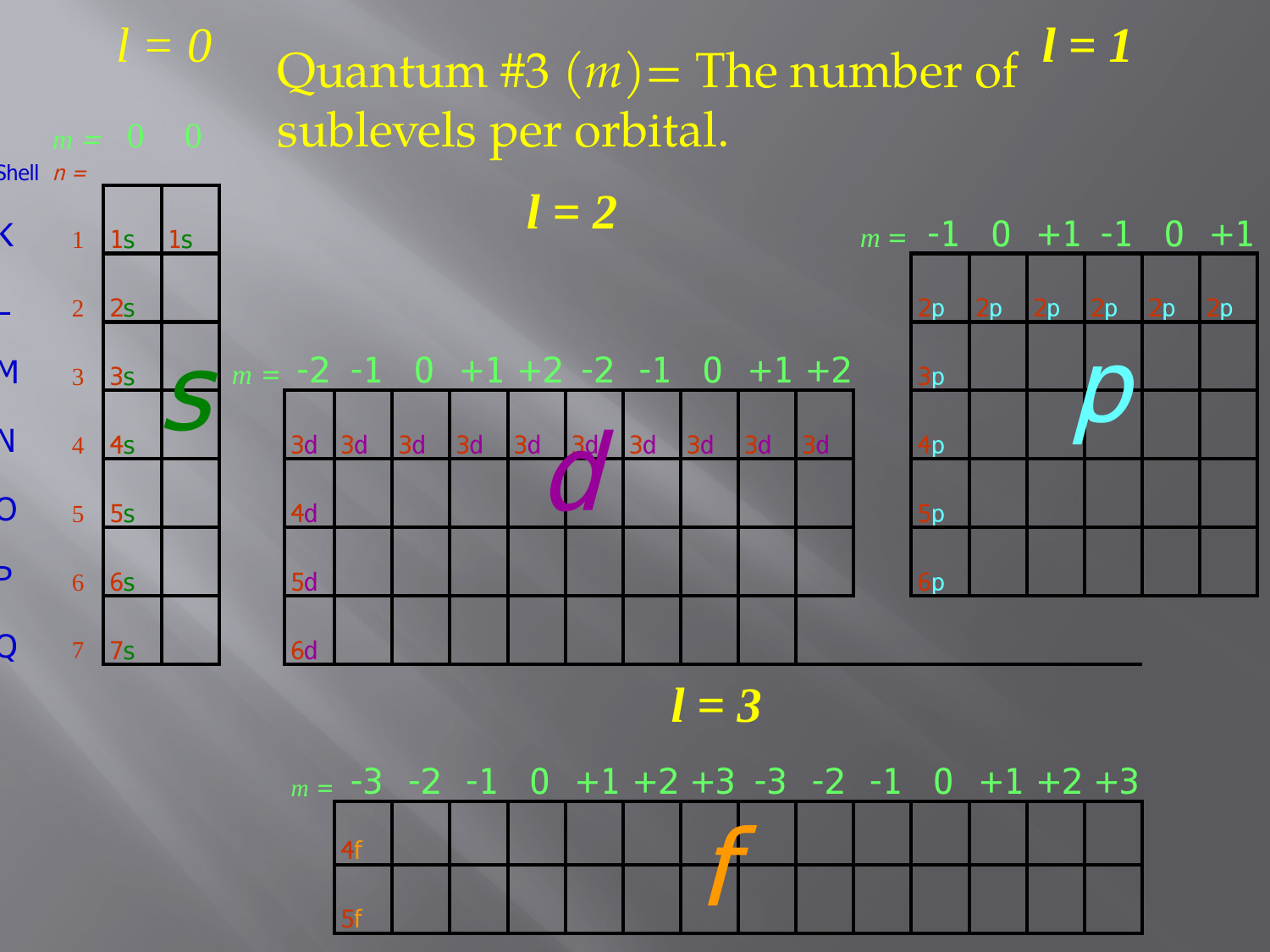

|  |  | l = 0 |  |  |  |  |  |  |  |  |  |  |  |  |  | l = 1 |  |  |  |  |  |
| --- | --- | --- | --- | --- | --- | --- | --- | --- | --- | --- | --- | --- | --- | --- | --- | --- | --- | --- | --- | --- | --- |
|  | m = | 0 | 0 |  |  |  |  |  |  |  |  |  |  |  |  |  |  |  |  |  |  |
| Shell | n = |  |  |  |  |  |  |  |  |  |  |  |  |  |  |  |  |  |  |  |  |
| K | 1 | 1s | 1s |  | l = 2 |  |  |  |  |  |  |  |  |  | m = | -1 | 0 | +1 | -1 | 0 | +1 |
| L | 2 | 2s |  |  |  |  |  |  |  |  |  |  |  |  |  | 2p | 2p | 2p | 2p | 2p | 2p |
| M | 3 | 3s |  | m = | -2 | -1 | 0 | +1 | +2 | -2 | -1 | 0 | +1 | +2 |  | 3p |  |  |  |  |  |
| N | 4 | 4s |  |  | 3d | 3d | 3d | 3d | 3d | 3d | 3d | 3d | 3d | 3d |  | 4p |  |  |  |  |  |
| O | 5 | 5s |  |  | 4d |  |  |  |  |  |  |  |  |  |  | 5p |  |  |  |  |  |
| P | 6 | 6s |  |  | 5d |  |  |  |  |  |  |  |  |  |  | 6p |  |  |  |  |  |
| Q | 7 | 7s |  |  | 6d |  |  |  |  |  |  |  |  |  |  |  |  |  |  |  |  |
|  |  |  |  |  | l = 3 |  |  |  |  |  |  |  |  |  |  |  |  |  |  |  |  |
|  |  |  |  |  | m = | -3 | -2 | -1 | 0 | +1 | +2 | +3 | -3 | -2 | -1 | 0 | +1 | +2 | +3 |  |  |
|  |  |  |  |  |  | 4f |  |  |  |  |  |  |  |  |  |  |  |  |  |  |  |
|  |  |  |  |  |  | 5f |  |  |  |  |  |  |  |  |  |  |  |  |  |  |  |
Quantum #3 (m)= The number of sublevels per orbital.
p
s
d
f